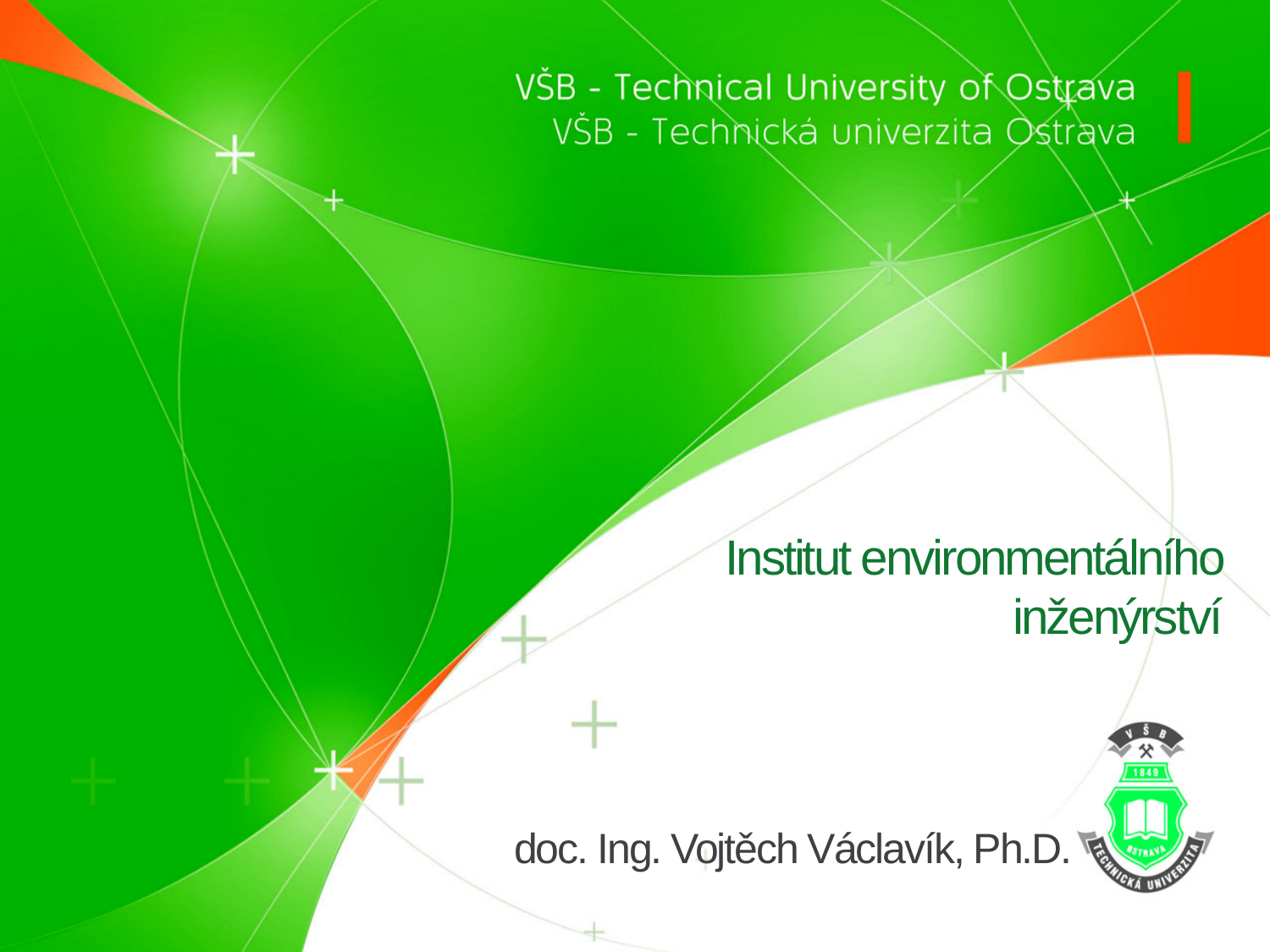

# Institut environmentálního inženýrství
doc. Ing. Vojtěch Václavík, Ph.D.